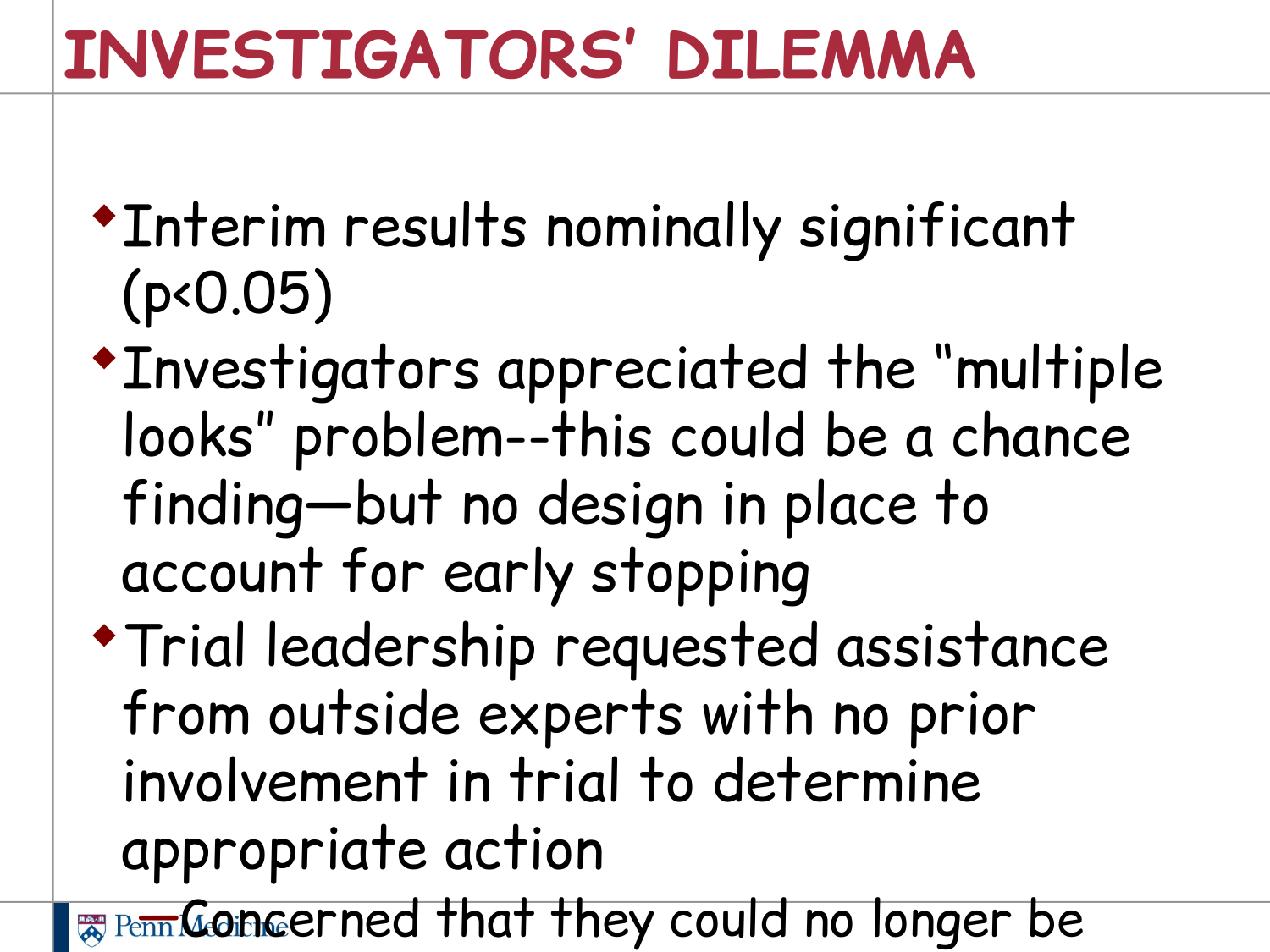

# INVESTIGATORS’ DILEMMA
Interim results nominally significant (p<0.05)
Investigators appreciated the “multiple looks” problem--this could be a chance finding—but no design in place to account for early stopping
Trial leadership requested assistance from outside experts with no prior involvement in trial to determine appropriate action
Concerned that they could no longer be completely objective